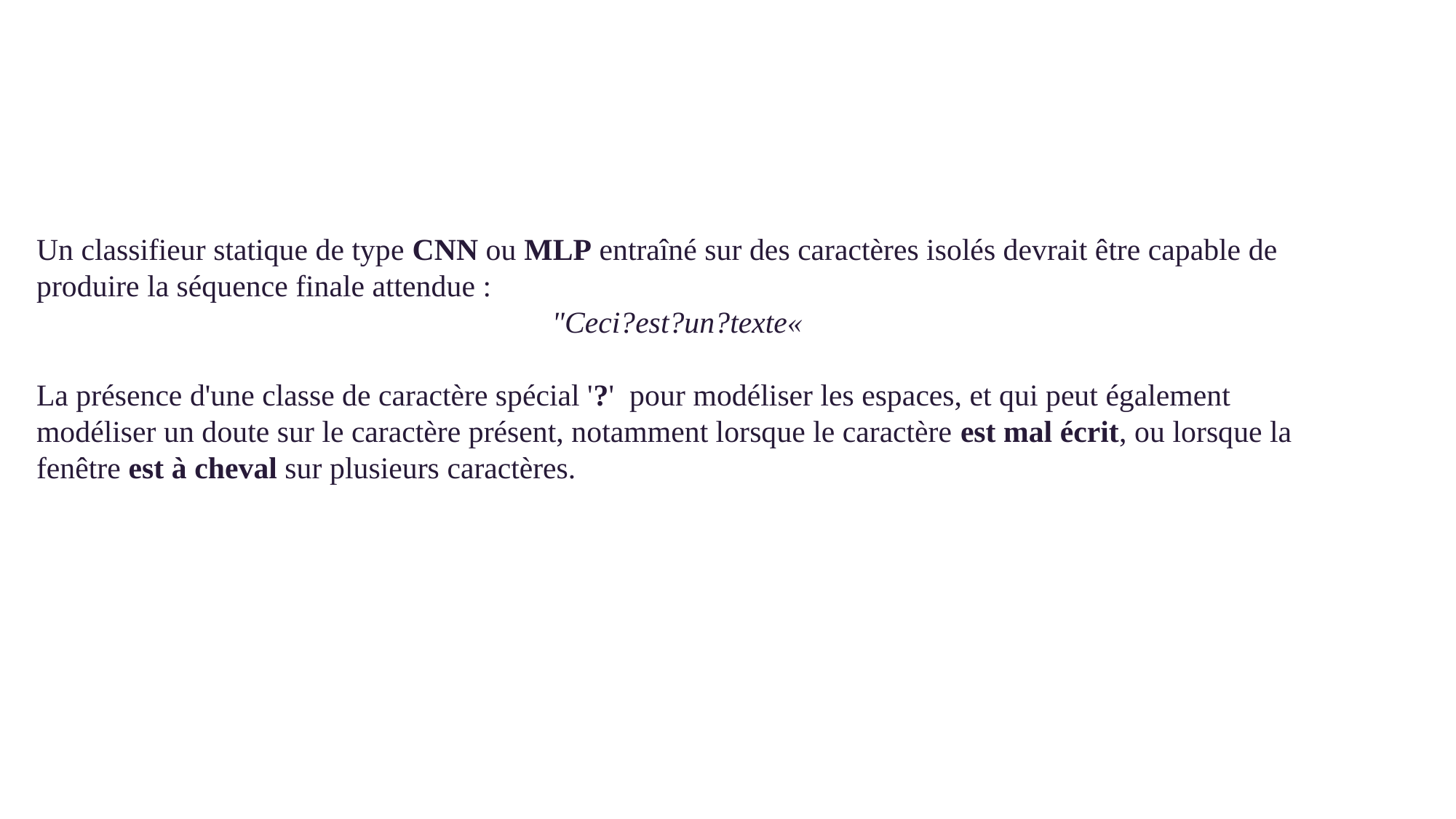

Un classifieur statique de type CNN ou MLP entraîné sur des caractères isolés devrait être capable de produire la séquence finale attendue :
"Ceci?est?un?texte«

La présence d'une classe de caractère spécial '?'  pour modéliser les espaces, et qui peut également modéliser un doute sur le caractère présent, notamment lorsque le caractère est mal écrit, ou lorsque la fenêtre est à cheval sur plusieurs caractères.